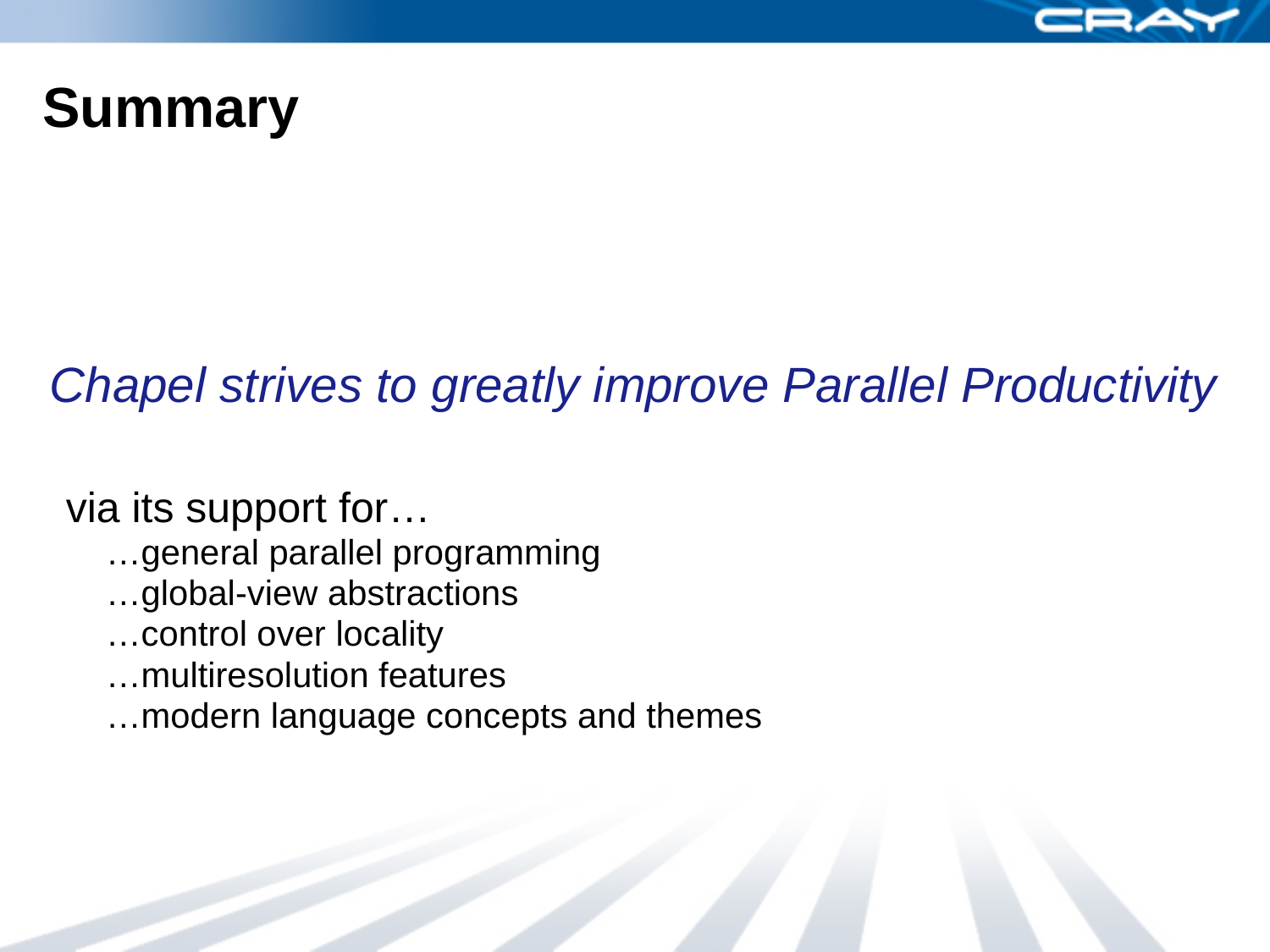

# Summary

Chapel strives to greatly improve Parallel Productivity

  via its support for…
…general parallel programming
…global-view abstractions
…control over locality
…multiresolution features
…modern language concepts and themes